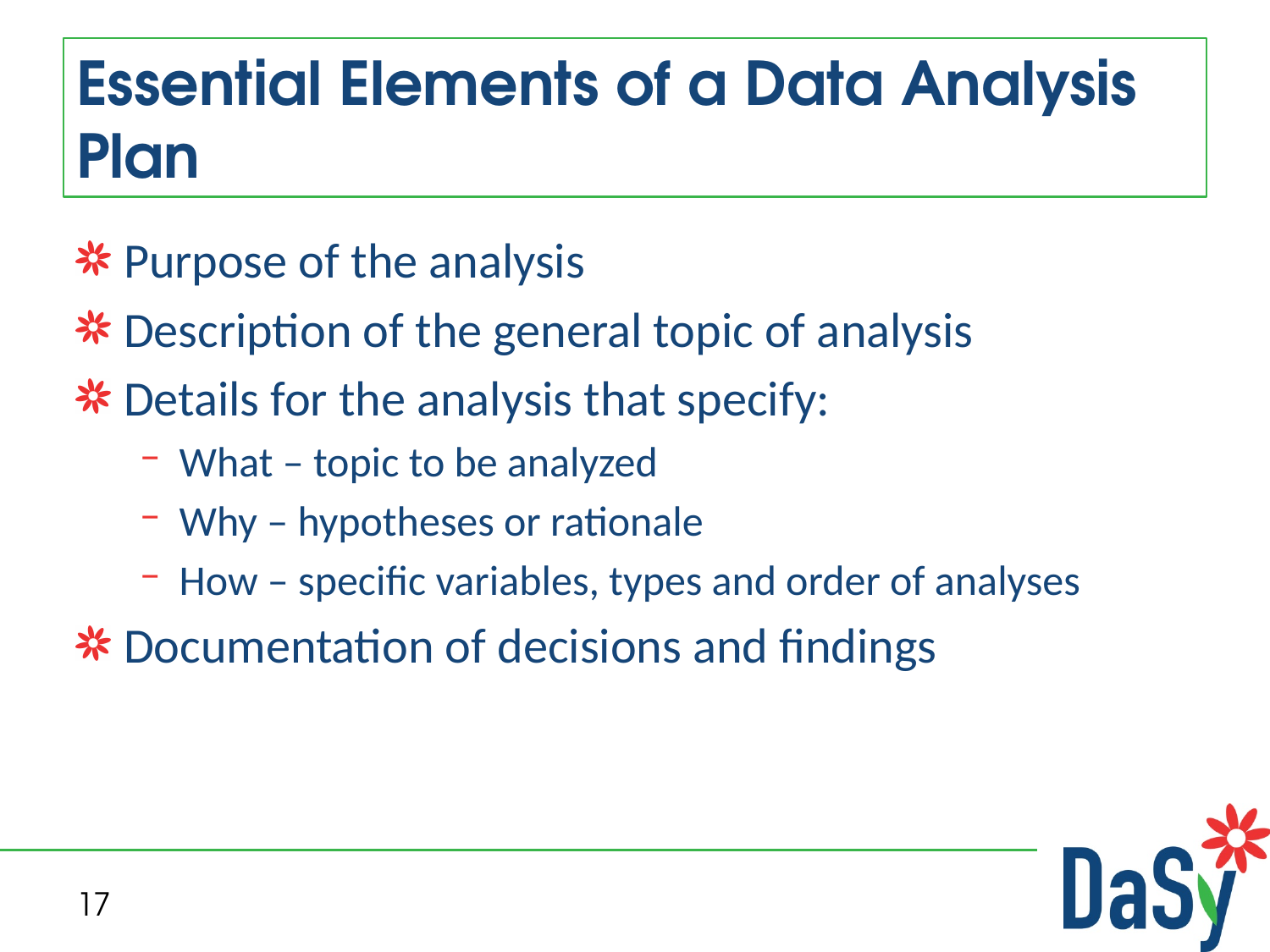

# Essential Elements of a Data Analysis Plan
Purpose of the analysis
Description of the general topic of analysis
Details for the analysis that specify:
What – topic to be analyzed
Why – hypotheses or rationale
How – specific variables, types and order of analyses
Documentation of decisions and findings

17